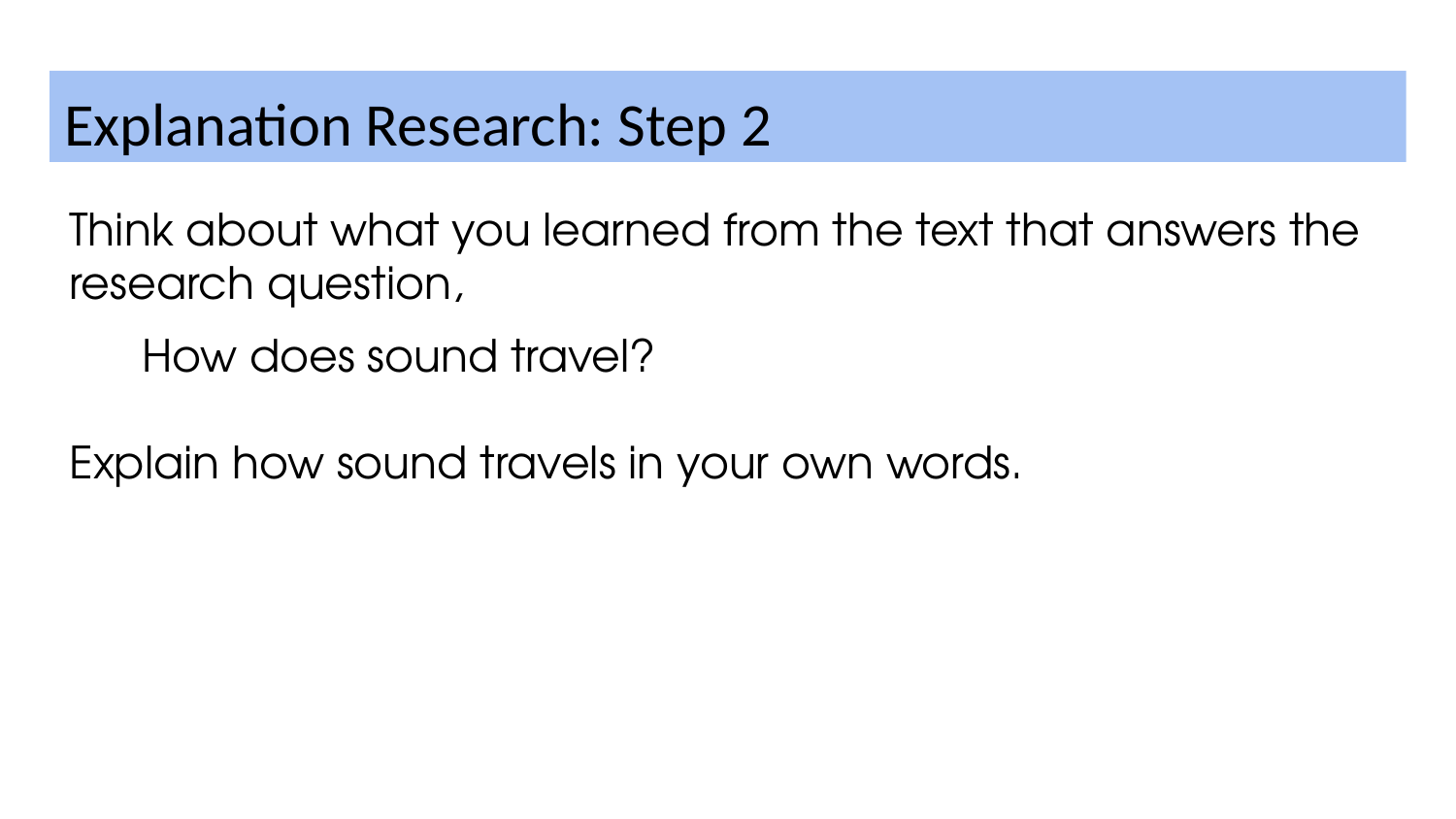

Explanation Research: Step 2
Think about what you learned from the text that answers the research question,
How does sound travel?

Explain how sound travels in your own words.